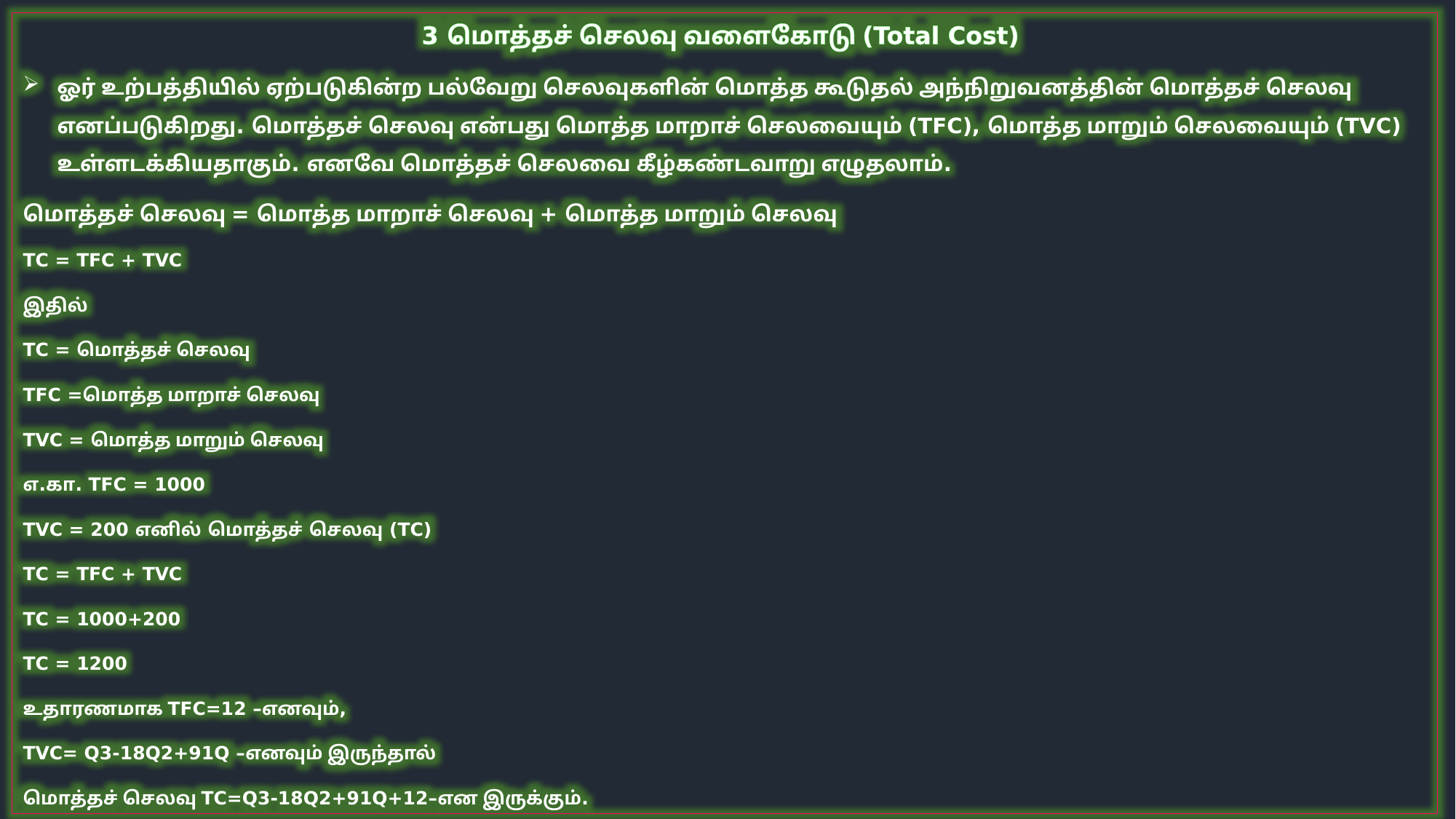

3 மொத்தச் செலவு வளைகோடு (Total Cost)
ஓர் உற்பத்தியில் ஏற்படுகின்ற பல்வேறு செலவுகளின் மொத்த கூடுதல் அந்நிறுவனத்தின் மொத்தச் செலவு எனப்படுகிறது. மொத்தச் செலவு என்பது மொத்த மாறாச் செலவையும் (TFC), மொத்த மாறும் செலவையும் (TVC) உள்ளடக்கியதாகும். எனவே மொத்தச் செலவை கீழ்கண்டவாறு எழுதலாம்.
மொத்தச் செலவு = மொத்த மாறாச் செலவு + மொத்த மாறும் செலவு
TC = TFC + TVC
இதில்
TC = மொத்தச் செலவு
TFC =மொத்த மாறாச் செலவு
TVC = மொத்த மாறும் செலவு
எ.கா. TFC = 1000
TVC = 200 எனில் மொத்தச் செலவு (TC)
TC = TFC + TVC
TC = 1000+200
TC = 1200
உதாரணமாக TFC=12 –எனவும்,
TVC= Q3-18Q2+91Q –எனவும் இருந்தால்
மொத்தச் செலவு TC=Q3-18Q2+91Q+12–என இருக்கும்.